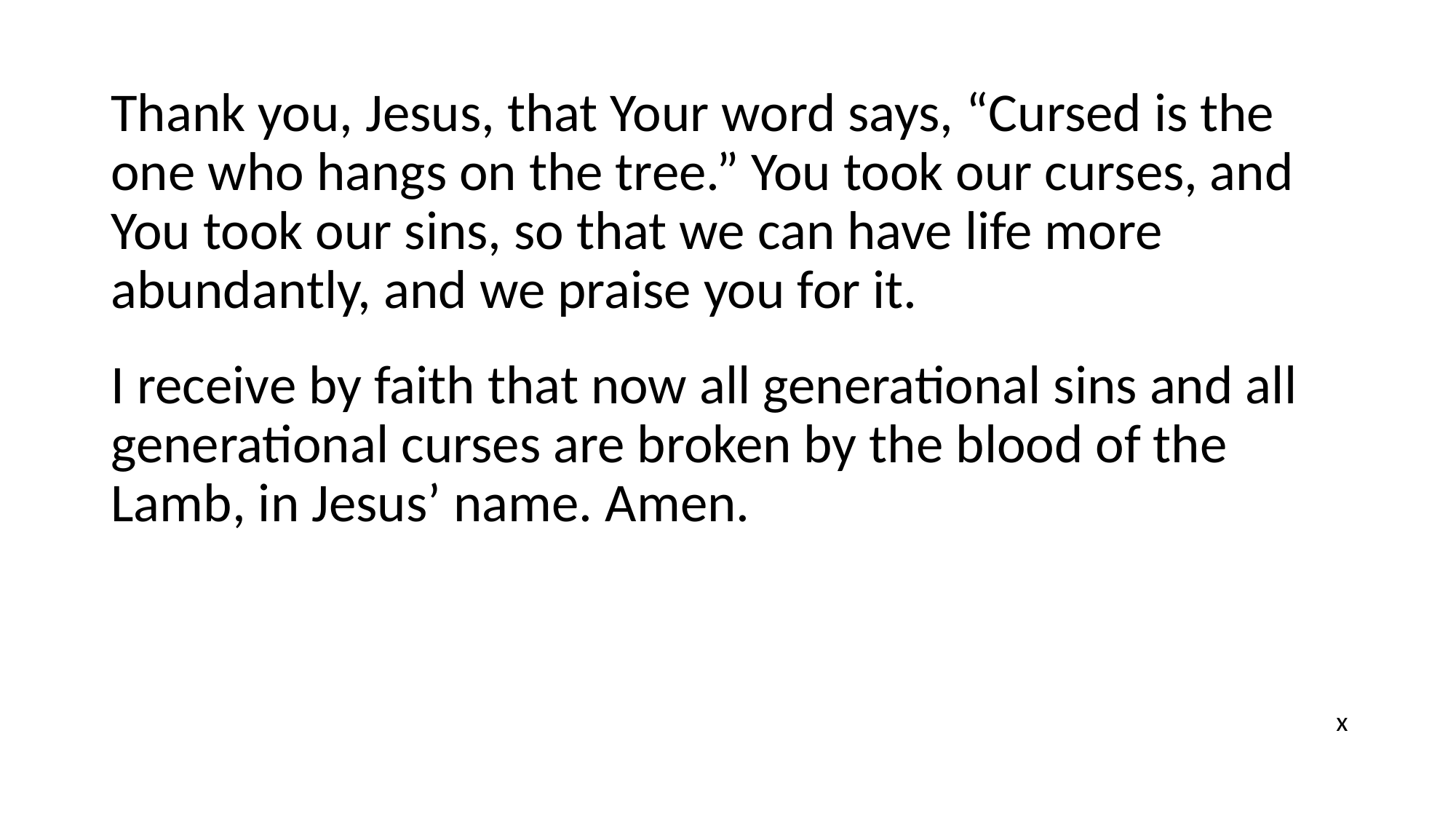

Thank you, Jesus, that Your word says, “Cursed is the one who hangs on the tree.” You took our curses, and You took our sins, so that we can have life more abundantly, and we praise you for it.
I receive by faith that now all generational sins and all generational curses are broken by the blood of the Lamb, in Jesus’ name. Amen.
x